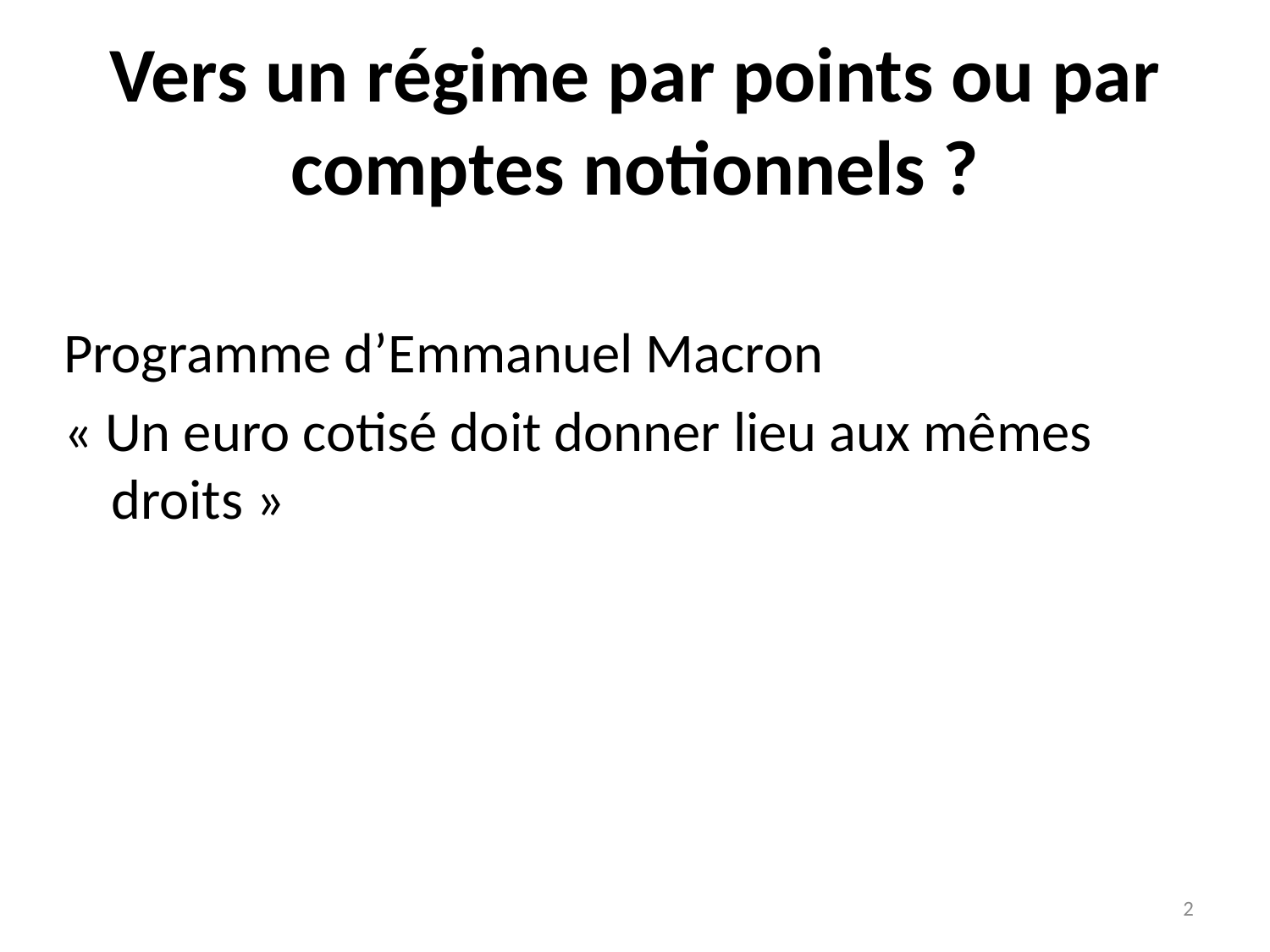

Vers un régime par points ou par comptes notionnels ?

Programme d’Emmanuel Macron
« Un euro cotisé doit donner lieu aux mêmes droits »

2